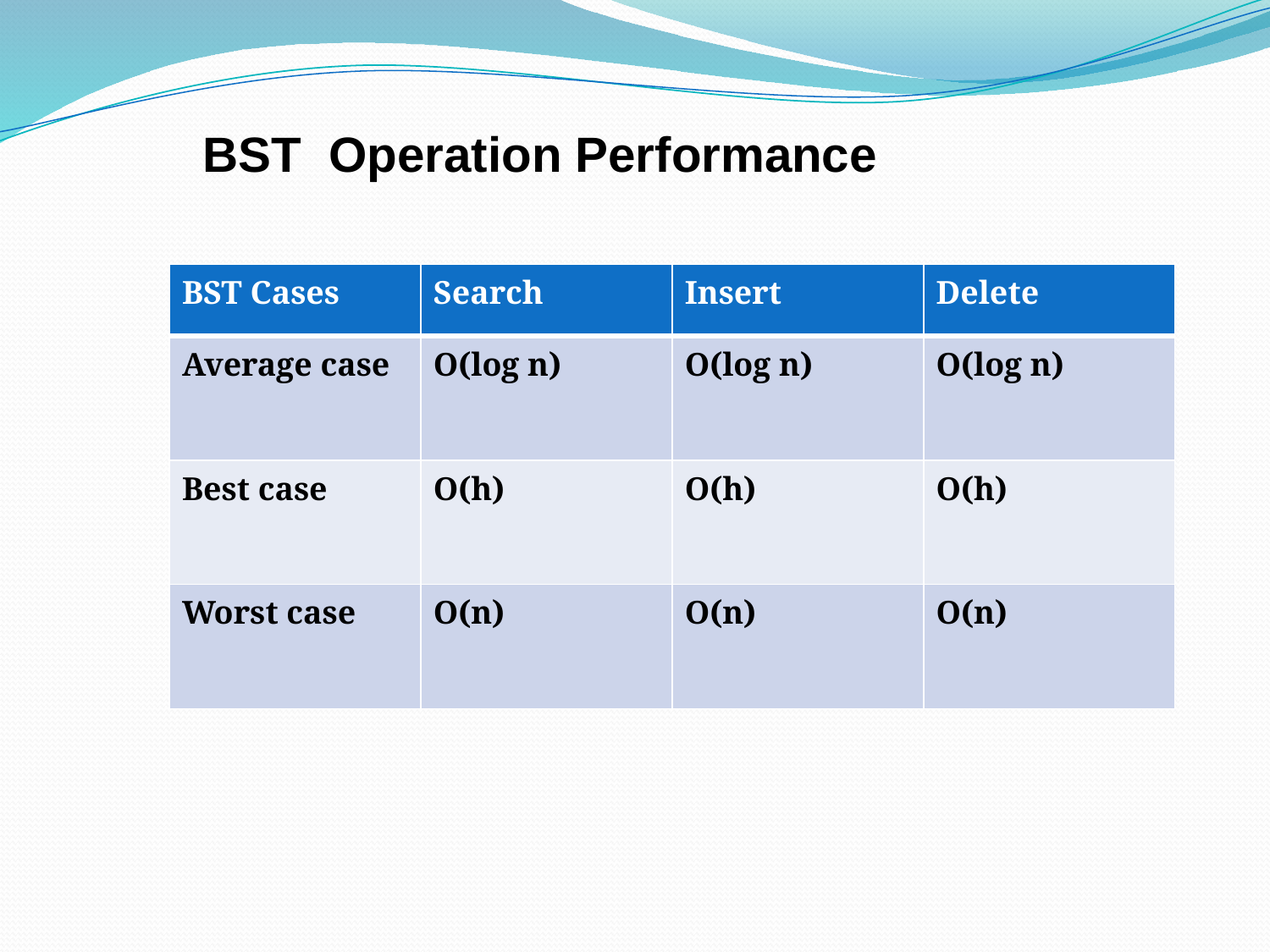

BST  Operation Performance
| BST Cases | Search | Insert | Delete |
| --- | --- | --- | --- |
| Average case | O(log n) | O(log n) | O(log n) |
| Best case | O(h) | O(h) | O(h) |
| Worst case | O(n) | O(n) | O(n) |